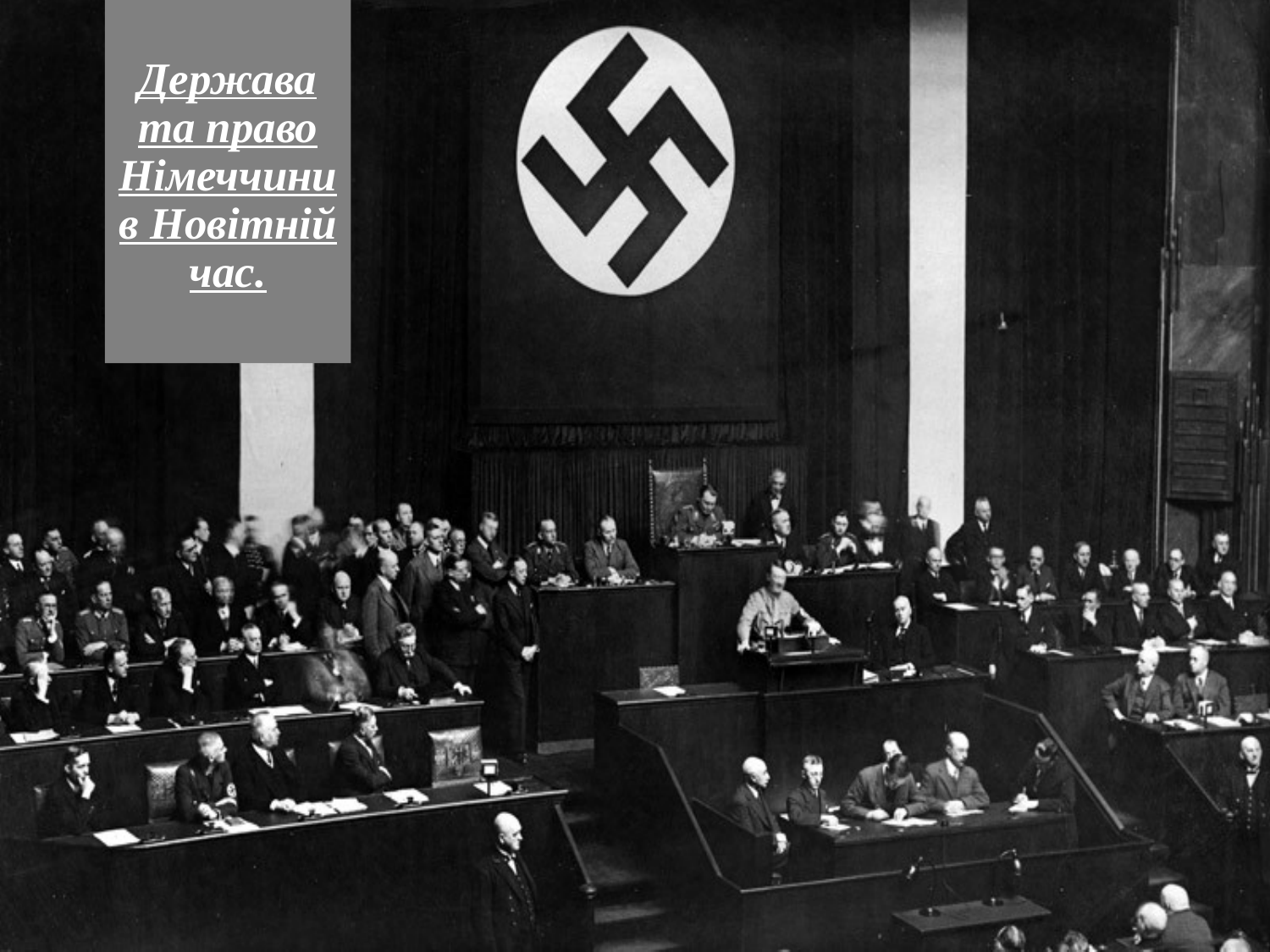

# Держава та право Німеччини в Новітній час.